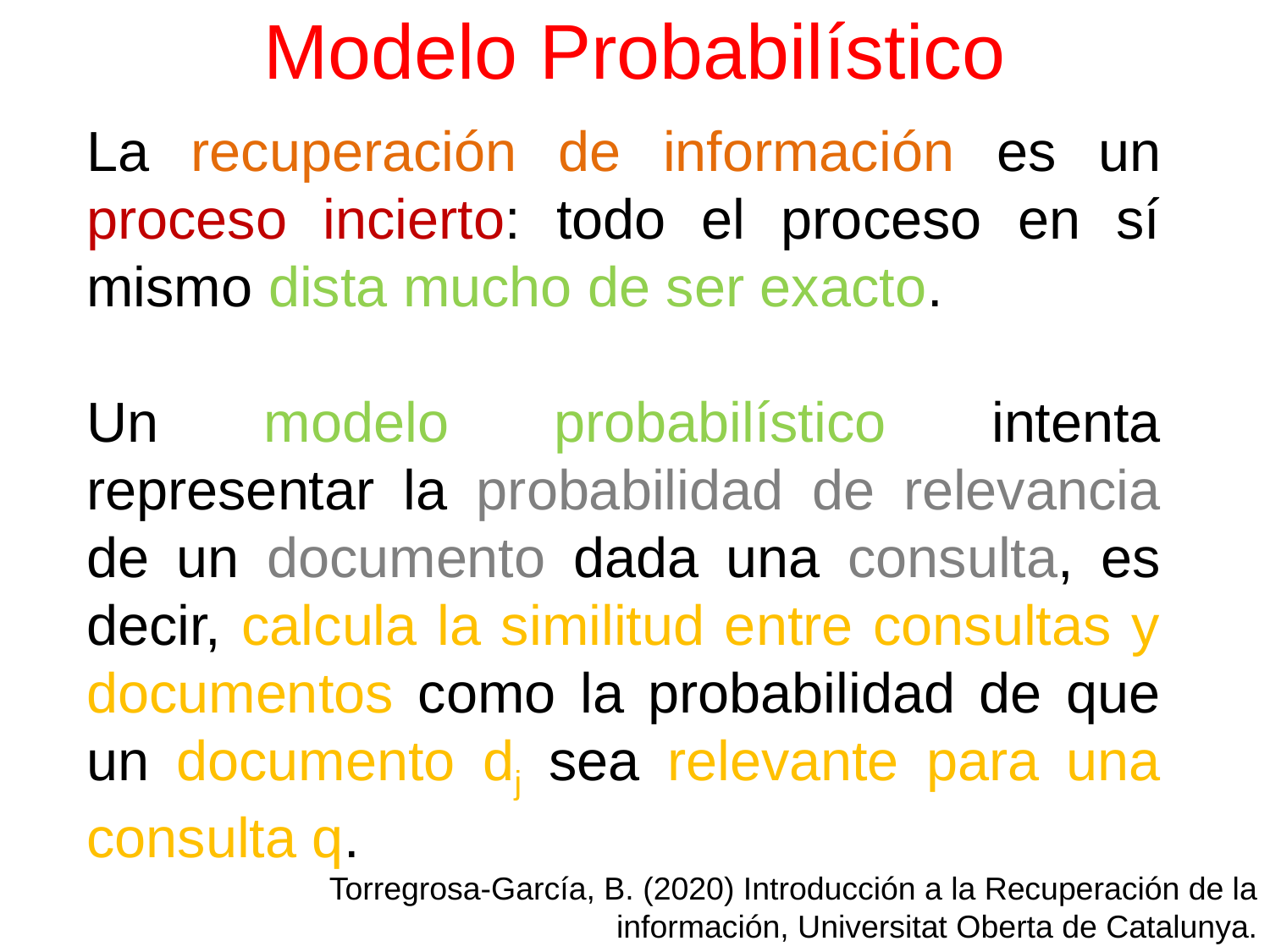

# Modelo Probabilístico
La recuperación de información es un proceso incierto: todo el proceso en sí mismo dista mucho de ser exacto.

Un modelo probabilístico intenta representar la probabilidad de relevancia de un documento dada una consulta, es decir, calcula la similitud entre consultas y documentos como la probabilidad de que un documento dj sea relevante para una consulta q.
Torregrosa-García, B. (2020) Introducción a la Recuperación de la información, Universitat Oberta de Catalunya.